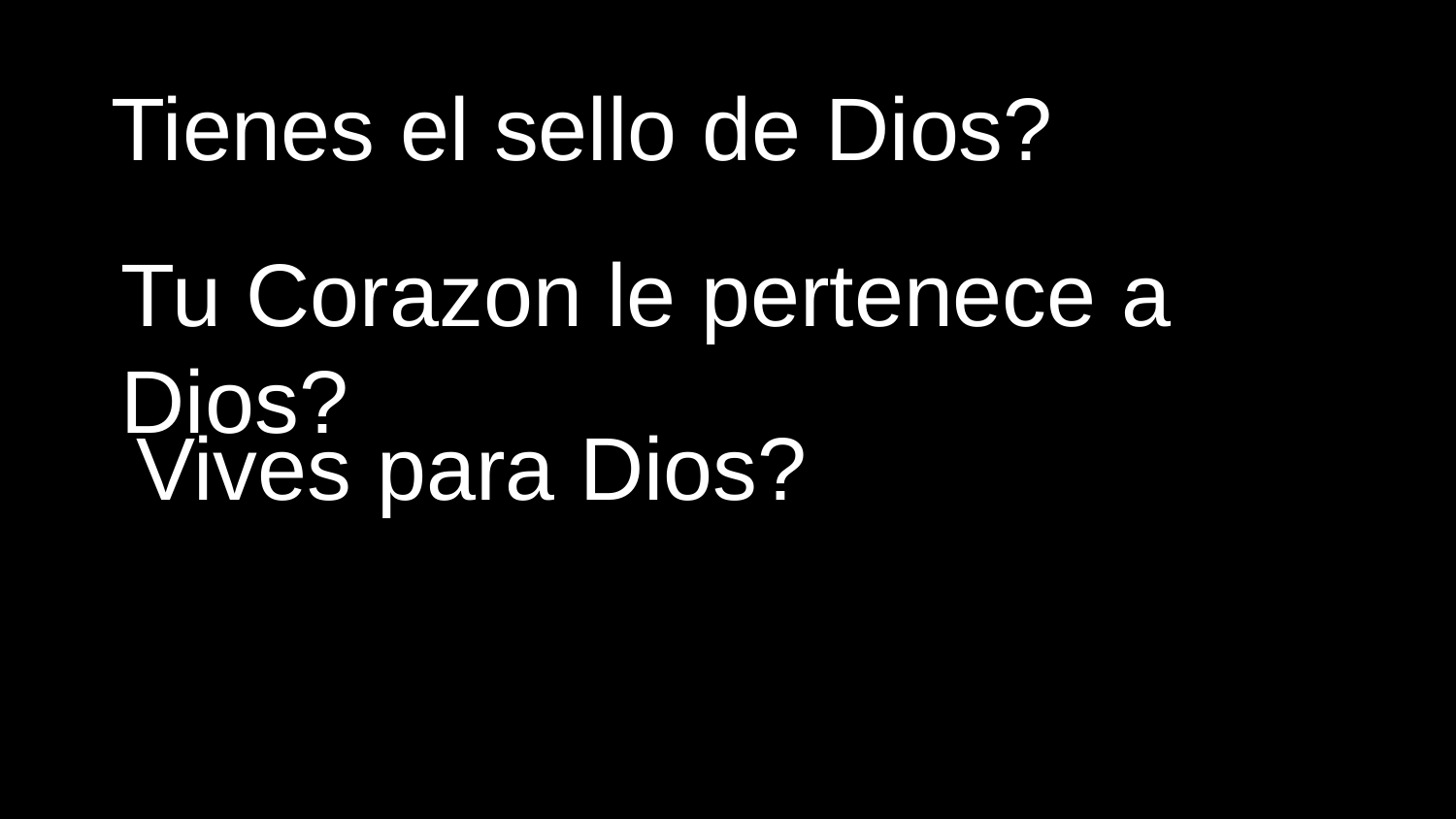

Tienes el sello de Dios?
Tu Corazon le pertenece a Dios?
Vives para Dios?